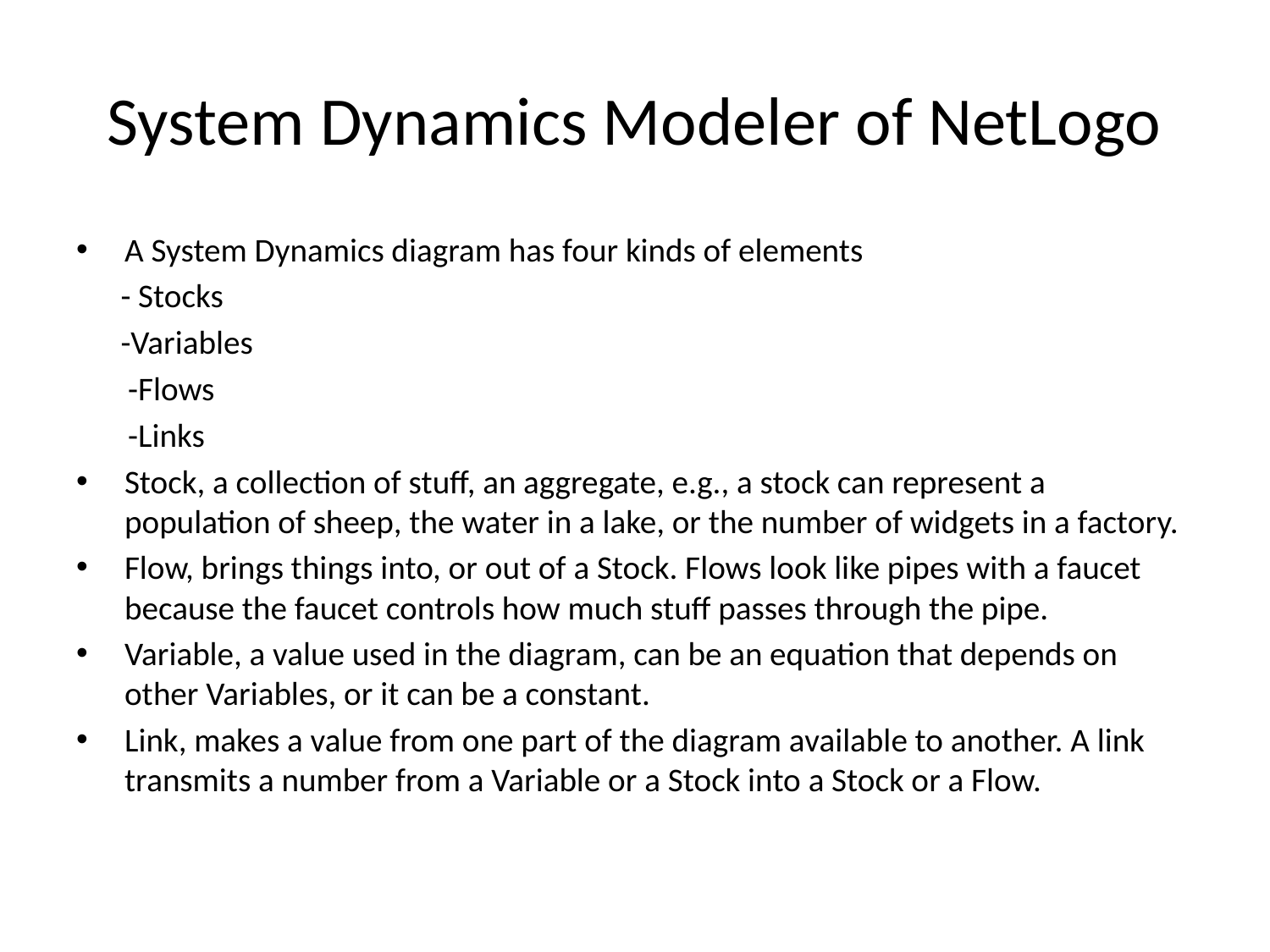

# System Dynamics Modeler of NetLogo
A System Dynamics diagram has four kinds of elements
      - Stocks
      -Variables
       -Flows
       -Links
Stock, a collection of stuff, an aggregate, e.g., a stock can represent a population of sheep, the water in a lake, or the number of widgets in a factory.
Flow, brings things into, or out of a Stock. Flows look like pipes with a faucet because the faucet controls how much stuff passes through the pipe.
Variable, a value used in the diagram, can be an equation that depends on other Variables, or it can be a constant.
Link, makes a value from one part of the diagram available to another. A link transmits a number from a Variable or a Stock into a Stock or a Flow.